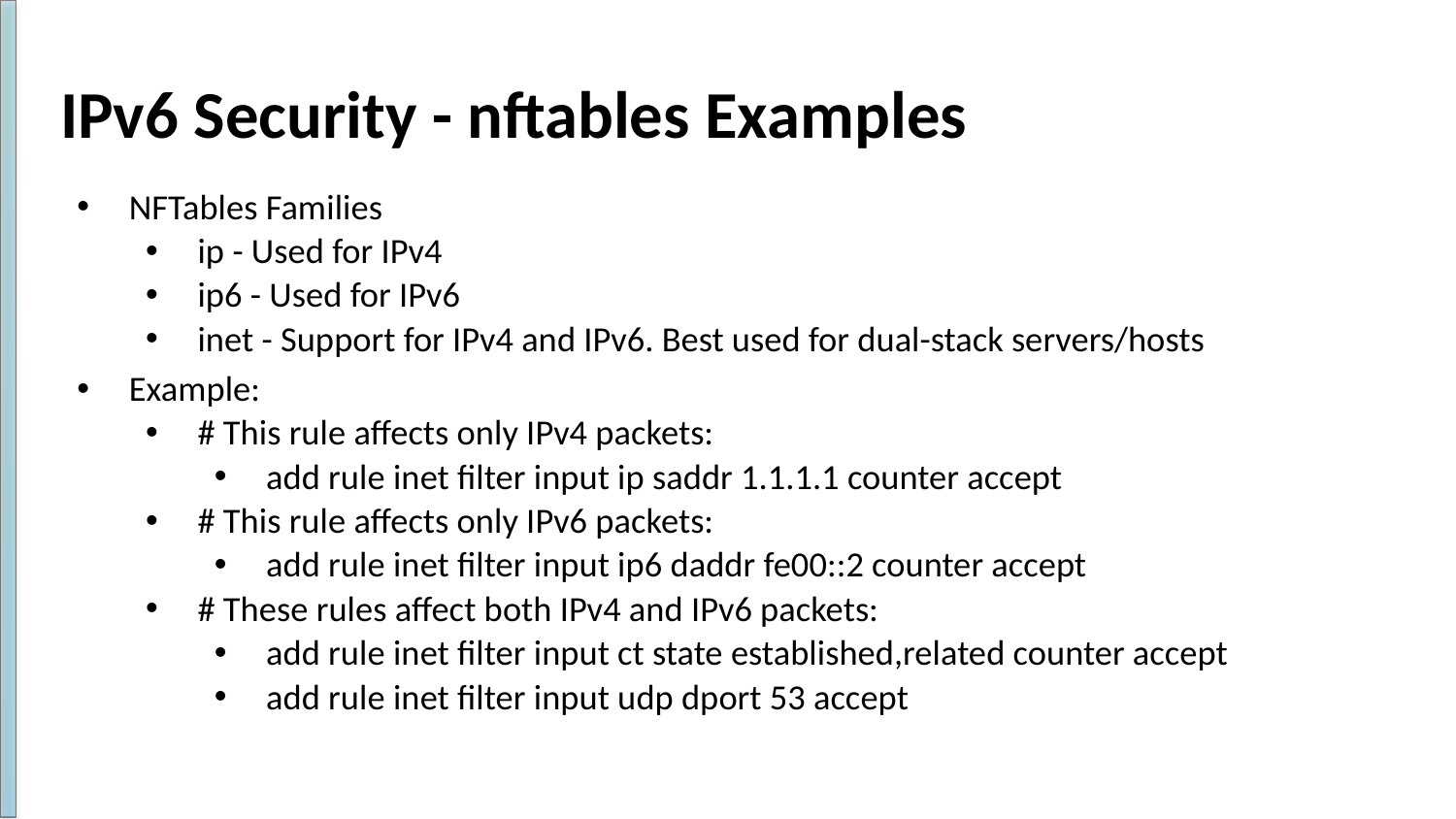

# IPv6 Security - nftables Examples
NFTables Families
ip - Used for IPv4
ip6 - Used for IPv6
inet - Support for IPv4 and IPv6. Best used for dual-stack servers/hosts
Example:
# This rule affects only IPv4 packets:
add rule inet filter input ip saddr 1.1.1.1 counter accept
# This rule affects only IPv6 packets:
add rule inet filter input ip6 daddr fe00::2 counter accept
# These rules affect both IPv4 and IPv6 packets:
add rule inet filter input ct state established,related counter accept
add rule inet filter input udp dport 53 accept